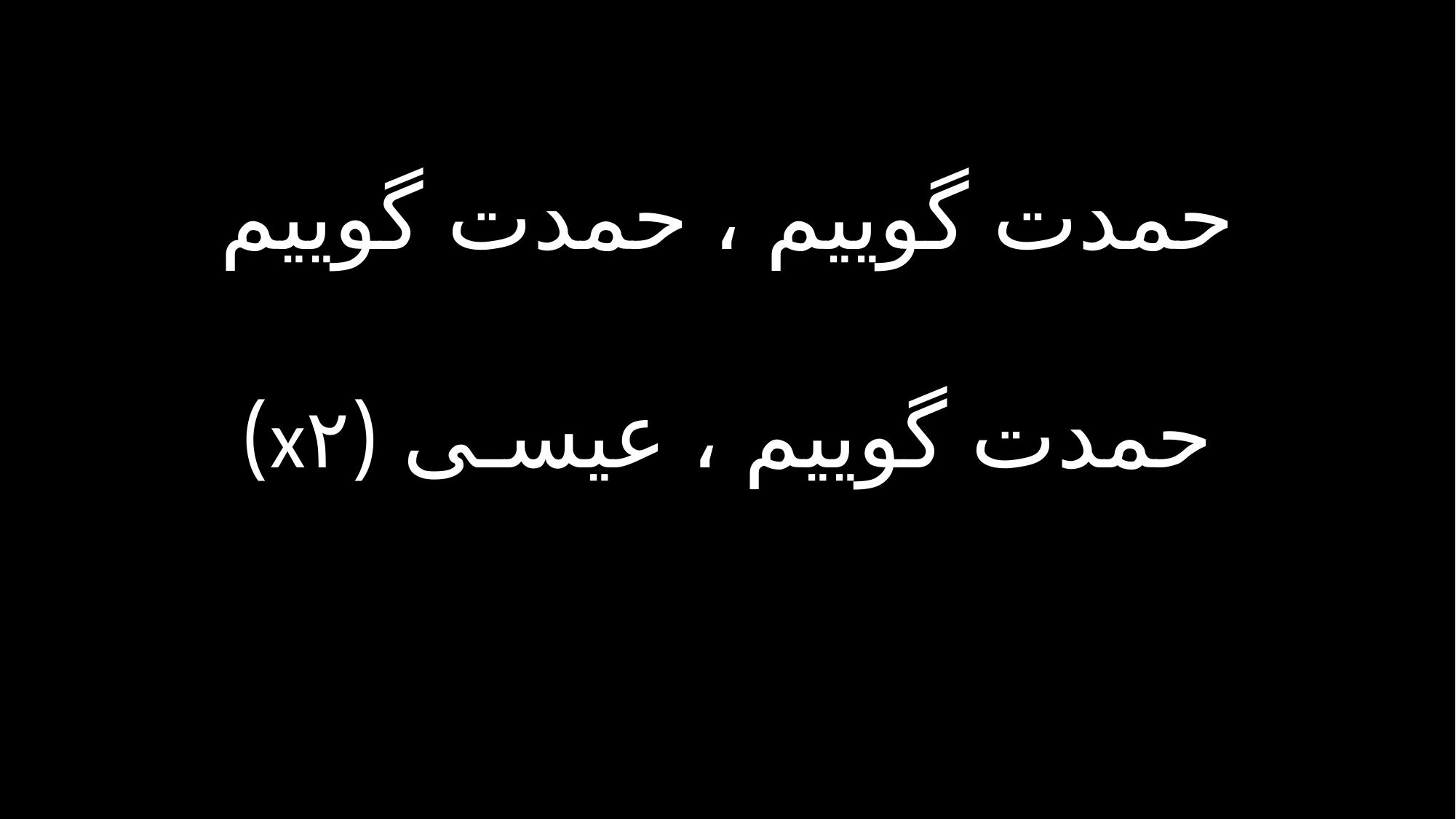

حمدت گوییم ، حمدت گوییم
حمدت گوییم ، عیسـی (x۲)